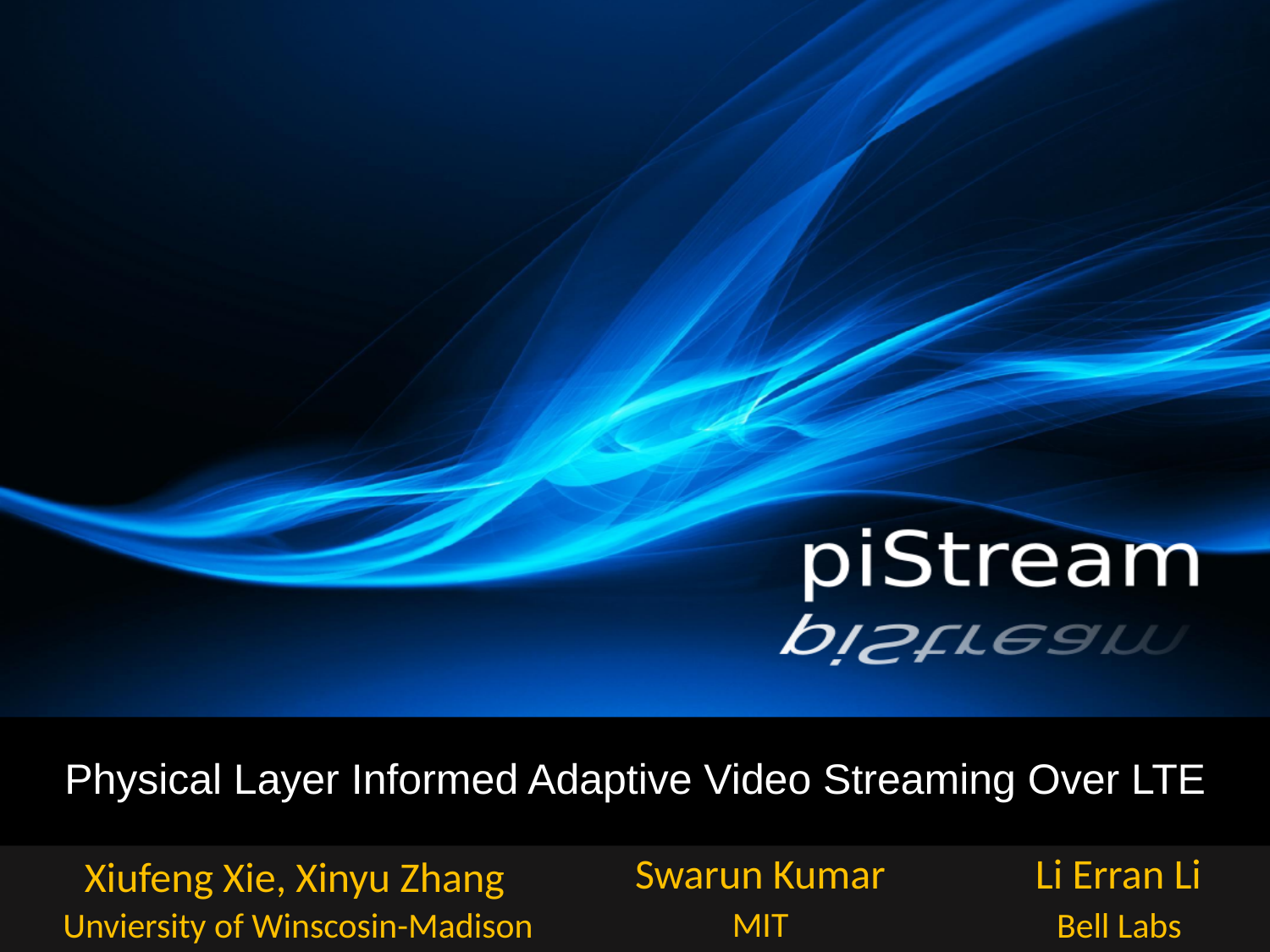

Physical Layer Informed Adaptive Video Streaming Over LTE

Swarun Kumar
Li Erran Li
Xiufeng Xie, Xinyu Zhang
MIT
Bell Labs
Unviersity of Winscosin-Madison
1